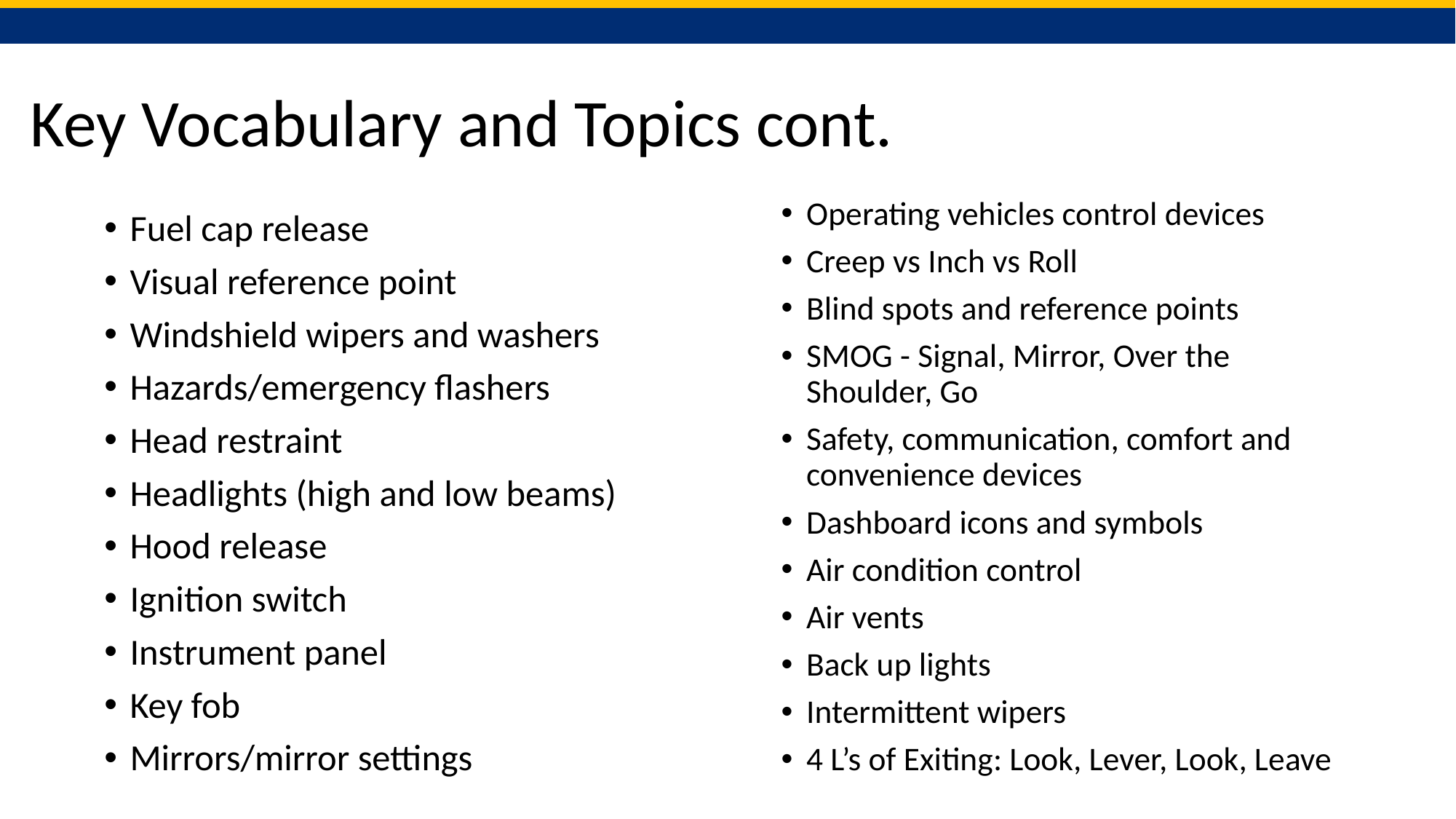

# Key Vocabulary and Topics cont.
Operating vehicles control devices
Creep vs Inch vs Roll
Blind spots and reference points
SMOG - Signal, Mirror, Over the Shoulder, Go
Safety, communication, comfort and convenience devices
Dashboard icons and symbols
Air condition control
Air vents
Back up lights
Intermittent wipers
4 L’s of Exiting: Look, Lever, Look, Leave

Fuel cap release
Visual reference point
Windshield wipers and washers
Hazards/emergency flashers
Head restraint
Headlights (high and low beams)
Hood release
Ignition switch
Instrument panel
Key fob
Mirrors/mirror settings